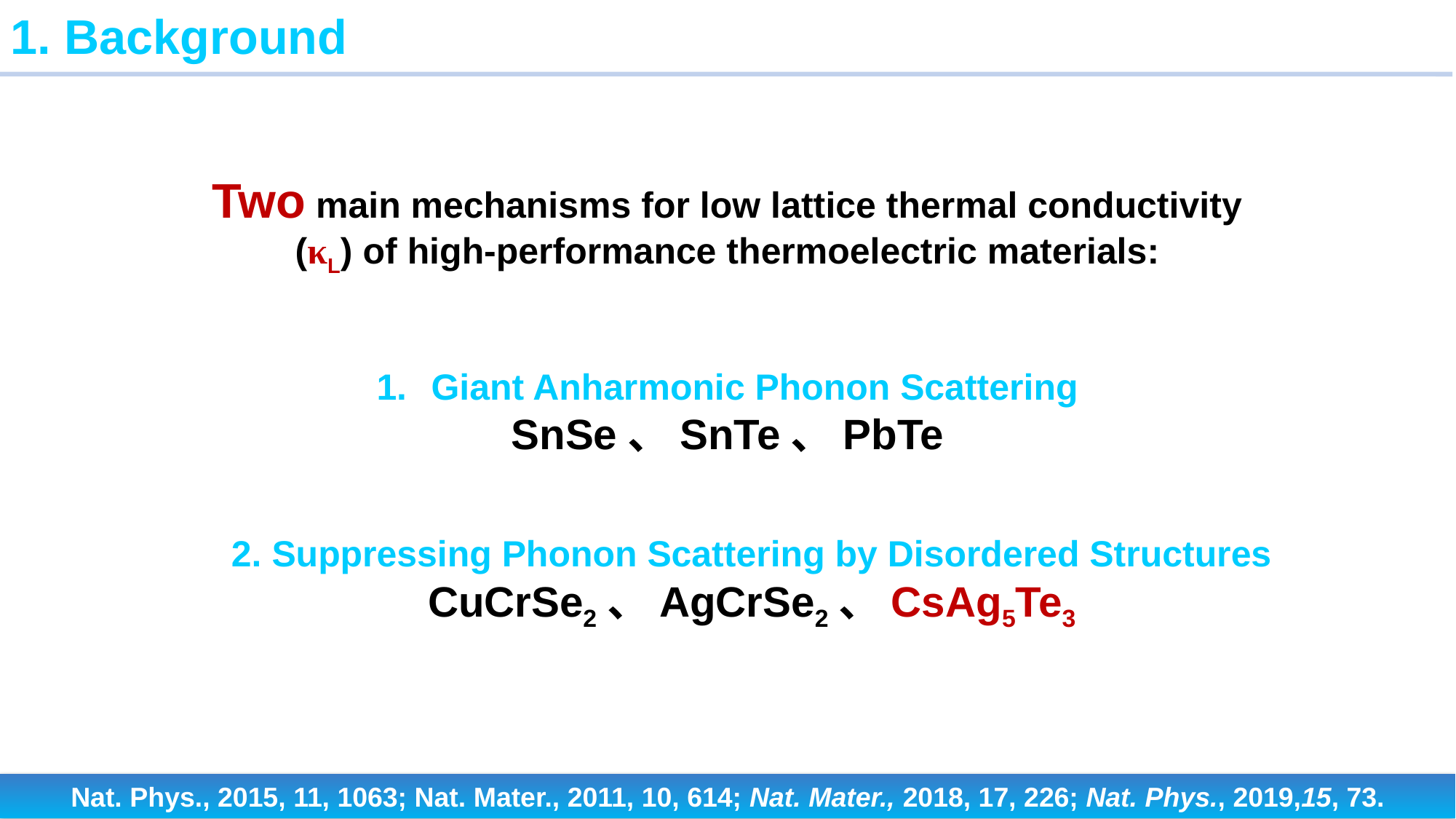

1. Background

Two main mechanisms for low lattice thermal conductivity (κL) of high-performance thermoelectric materials:
Giant Anharmonic Phonon Scattering
SnSe、SnTe、PbTe
2. Suppressing Phonon Scattering by Disordered Structures
CuCrSe2、AgCrSe2、CsAg5Te3
Nat. Phys., 2015, 11, 1063; Nat. Mater., 2011, 10, 614; Nat. Mater., 2018, 17, 226; Nat. Phys., 2019,15, 73.